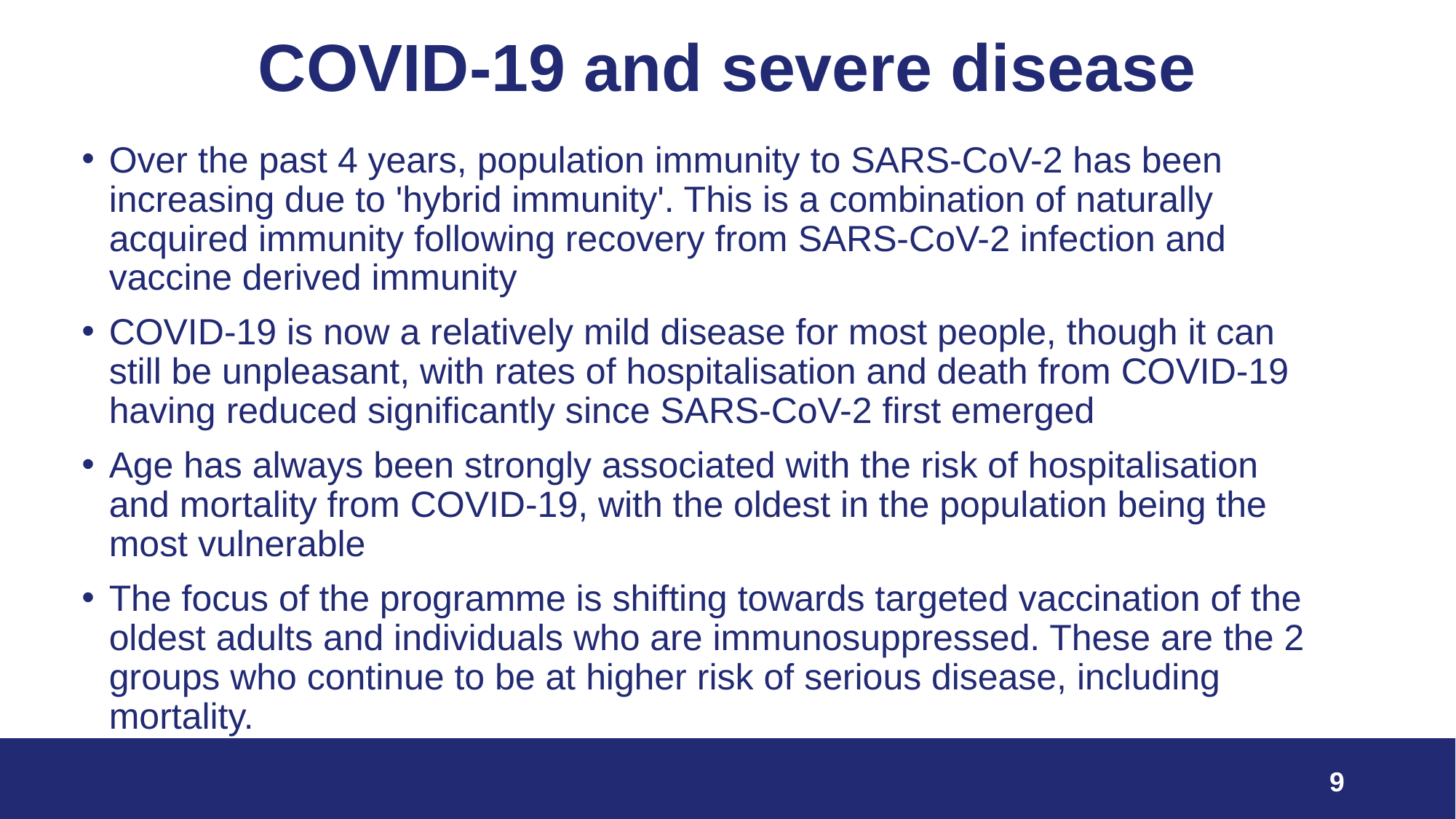

# COVID-19 and severe disease
Over the past 4 years, population immunity to SARS-CoV-2 has been increasing due to 'hybrid immunity'. This is a combination of naturally acquired immunity following recovery from SARS-CoV-2 infection and vaccine derived immunity
COVID-19 is now a relatively mild disease for most people, though it can still be unpleasant, with rates of hospitalisation and death from COVID-19 having reduced significantly since SARS-CoV-2 first emerged
Age has always been strongly associated with the risk of hospitalisation and mortality from COVID-19, with the oldest in the population being the most vulnerable
The focus of the programme is shifting towards targeted vaccination of the oldest adults and individuals who are immunosuppressed. These are the 2 groups who continue to be at higher risk of serious disease, including mortality.
9